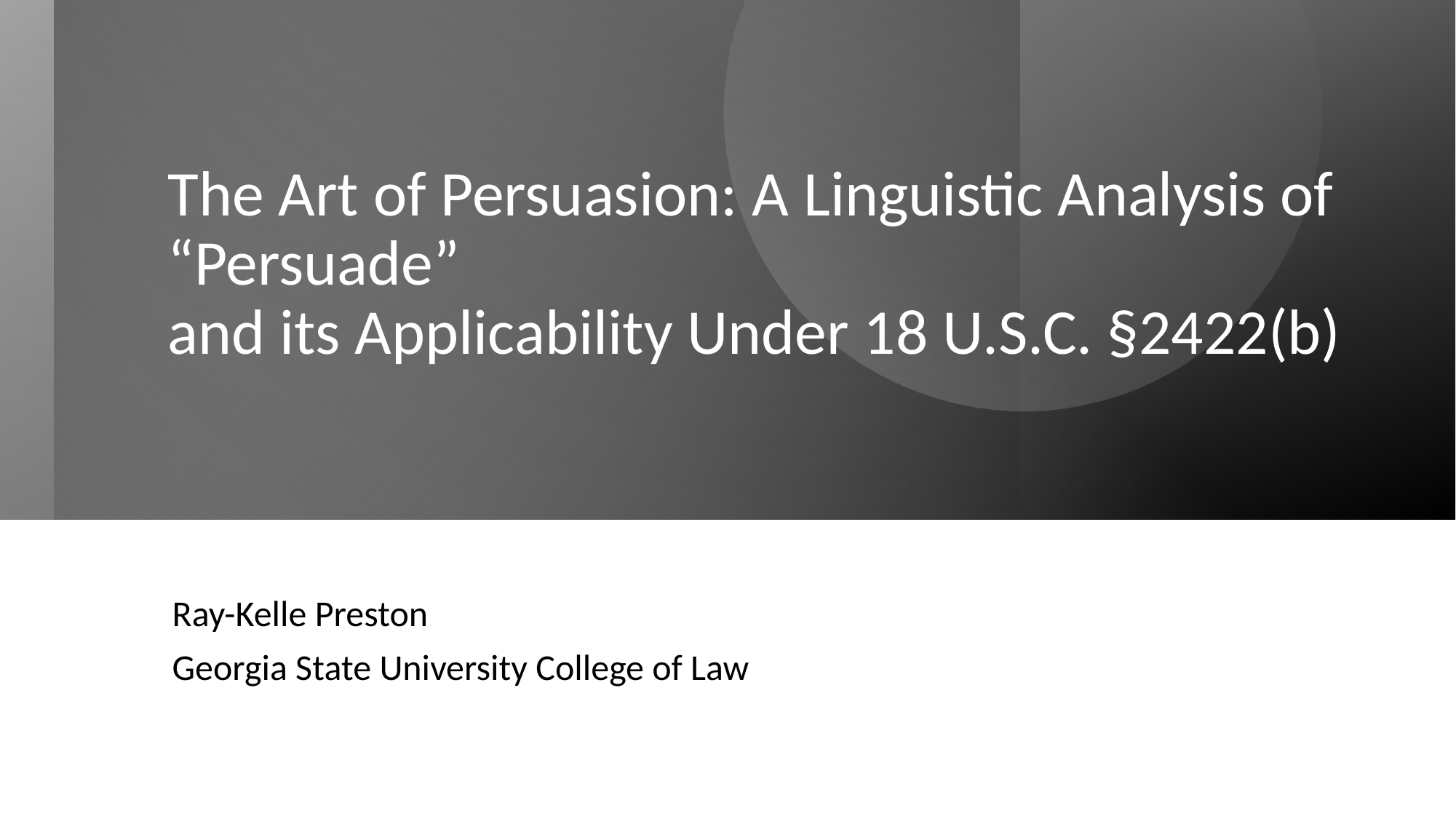

# The Art of Persuasion: A Linguistic Analysis of “Persuade” and its Applicability Under 18 U.S.C. §2422(b)
Ray-Kelle Preston
Georgia State University College of Law